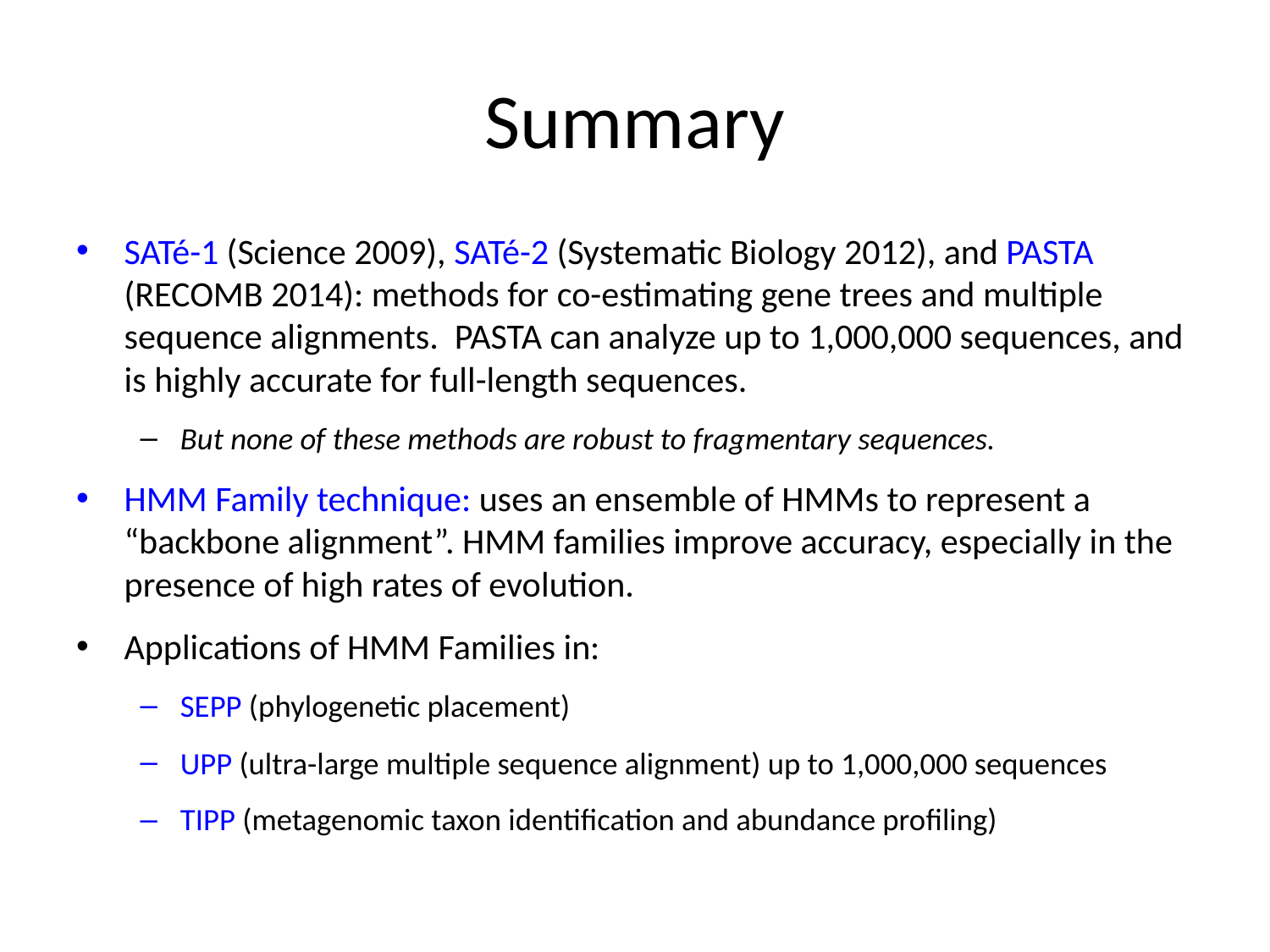

# Summary
SATé-1 (Science 2009), SATé-2 (Systematic Biology 2012), and PASTA (RECOMB 2014): methods for co-estimating gene trees and multiple sequence alignments.  PASTA can analyze up to 1,000,000 sequences, and is highly accurate for full-length sequences.
But none of these methods are robust to fragmentary sequences.
HMM Family technique: uses an ensemble of HMMs to represent a “backbone alignment”. HMM families improve accuracy, especially in the presence of high rates of evolution.
Applications of HMM Families in:
SEPP (phylogenetic placement)
UPP (ultra-large multiple sequence alignment) up to 1,000,000 sequences
TIPP (metagenomic taxon identification and abundance profiling)